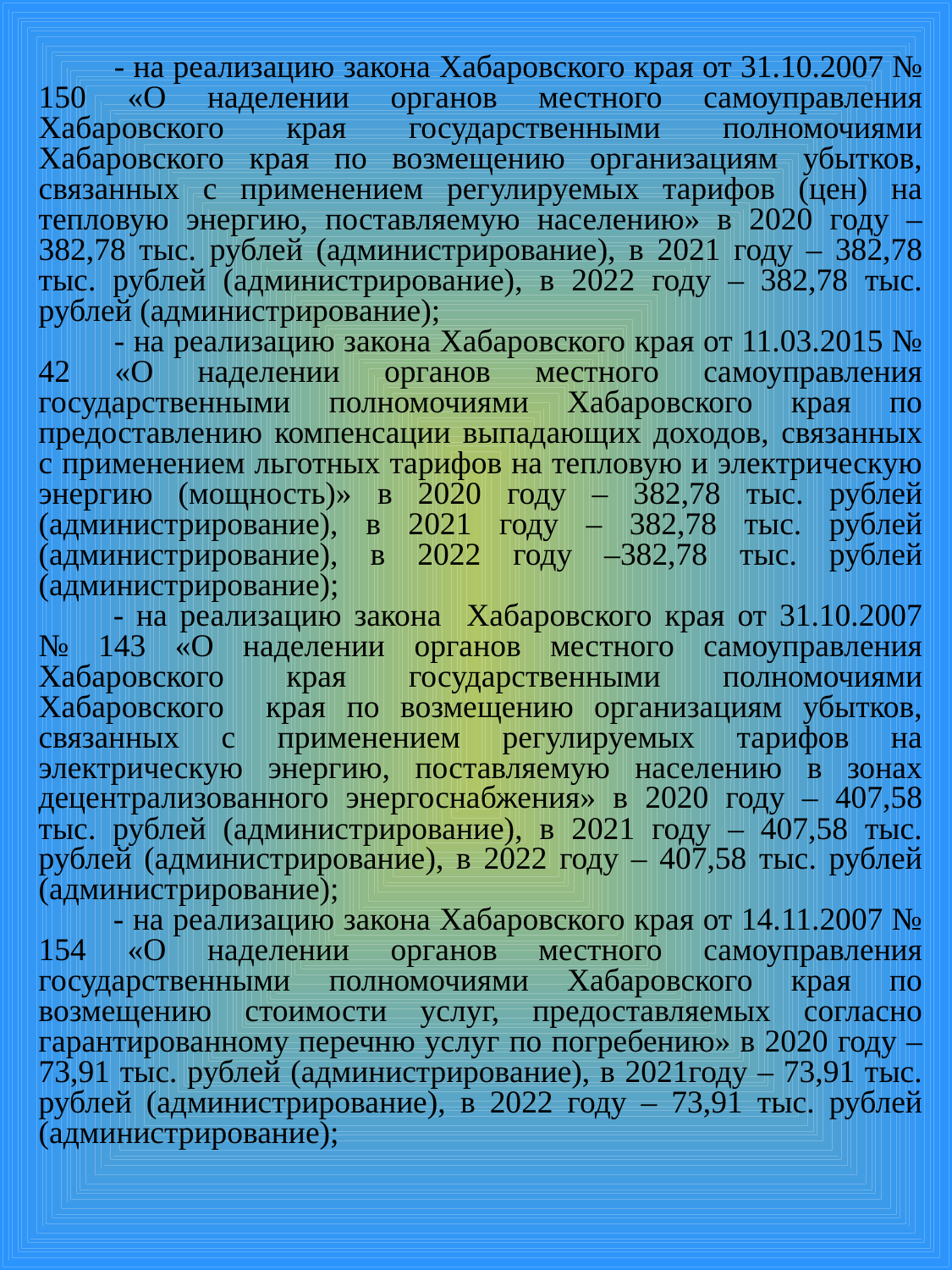

- на реализацию закона Хабаровского края от 31.10.2007 № 150 «О наделении органов местного самоуправления Хабаровского края государственными полномочиями Хабаровского края по возмещению организациям убытков, связанных с применением регулируемых тарифов (цен) на тепловую энергию, поставляемую населению» в 2020 году – 382,78 тыс. рублей (администрирование), в 2021 году – 382,78 тыс. рублей (администрирование), в 2022 году – 382,78 тыс. рублей (администрирование);
- на реализацию закона Хабаровского края от 11.03.2015 № 42 «О наделении органов местного самоуправления государственными полномочиями Хабаровского края по предоставлению компенсации выпадающих доходов, связанных с применением льготных тарифов на тепловую и электрическую энергию (мощность)» в 2020 году – 382,78 тыс. рублей (администрирование), в 2021 году – 382,78 тыс. рублей (администрирование), в 2022 году –382,78 тыс. рублей (администрирование);
- на реализацию закона  Хабаровского края от 31.10.2007 № 143 «О наделении органов местного самоуправления Хабаровского края государственными полномочиями Хабаровского  края по возмещению организациям убытков, связанных с применением регулируемых тарифов на электрическую энергию, поставляемую населению в зонах децентрализованного энергоснабжения» в 2020 году – 407,58 тыс. рублей (администрирование), в 2021 году – 407,58 тыс. рублей (администрирование), в 2022 году – 407,58 тыс. рублей (администрирование);
- на реализацию закона Хабаровского края от 14.11.2007 № 154 «О наделении органов местного самоуправления государственными полномочиями Хабаровского края по возмещению стоимости услуг, предоставляемых согласно гарантированному перечню услуг по погребению» в 2020 году – 73,91 тыс. рублей (администрирование), в 2021году – 73,91 тыс. рублей (администрирование), в 2022 году – 73,91 тыс. рублей (администрирование);